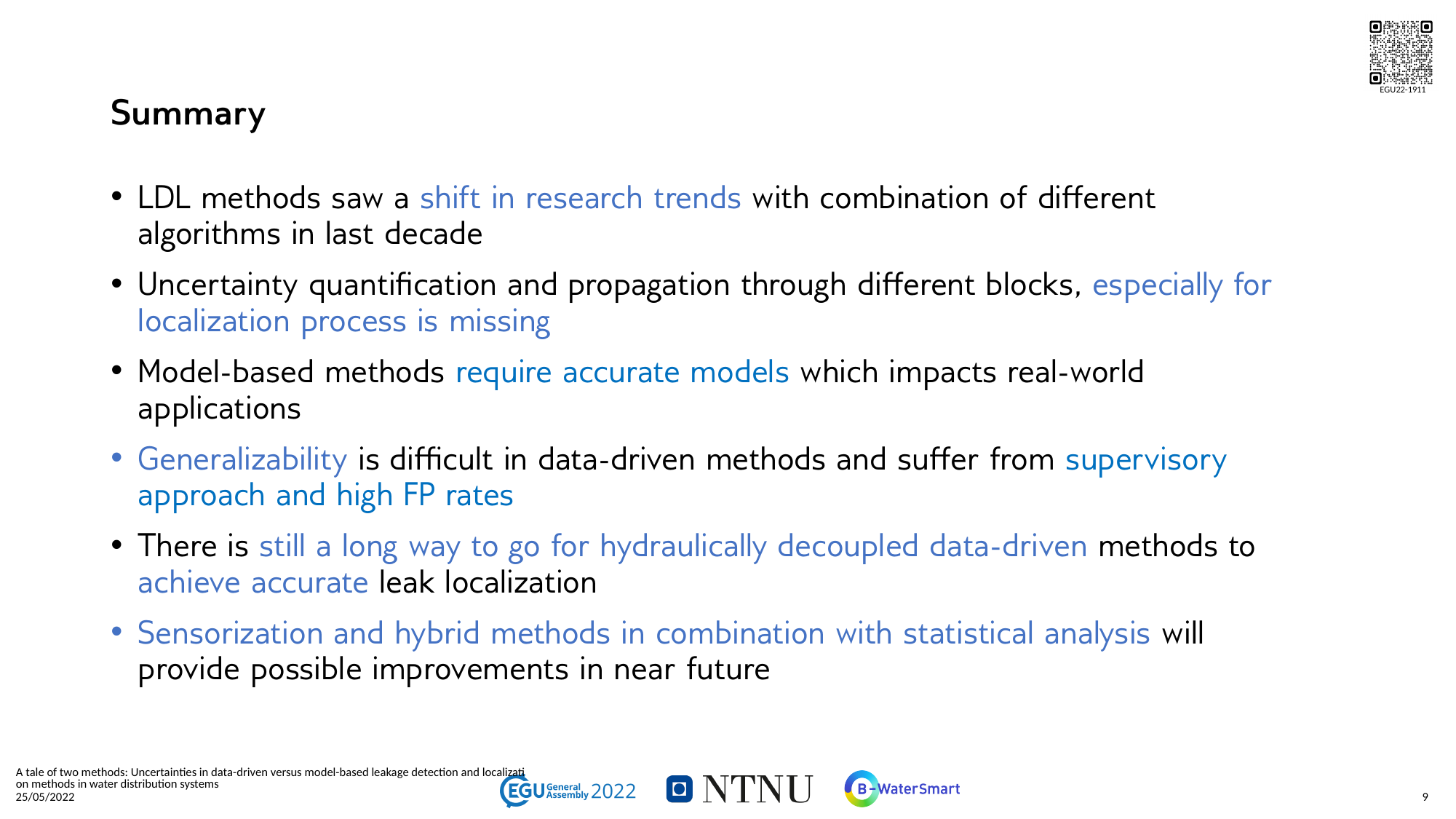

# Summary
LDL methods saw a shift in research trends with combination of different algorithms in last decade
Uncertainty quantification and propagation through different blocks, especially for localization process is missing
Model-based methods require accurate models which impacts real-world applications
Generalizability is difficult in data-driven methods and suffer from supervisory approach and high FP rates
There is still a long way to go for hydraulically decoupled data-driven methods to achieve accurate leak localization
Sensorization and hybrid methods in combination with statistical analysis will provide possible improvements in near future
A tale of two methods: Uncertainties in data-driven versus model-based leakage detection and localization methods in water distribution systems
9
25/05/2022